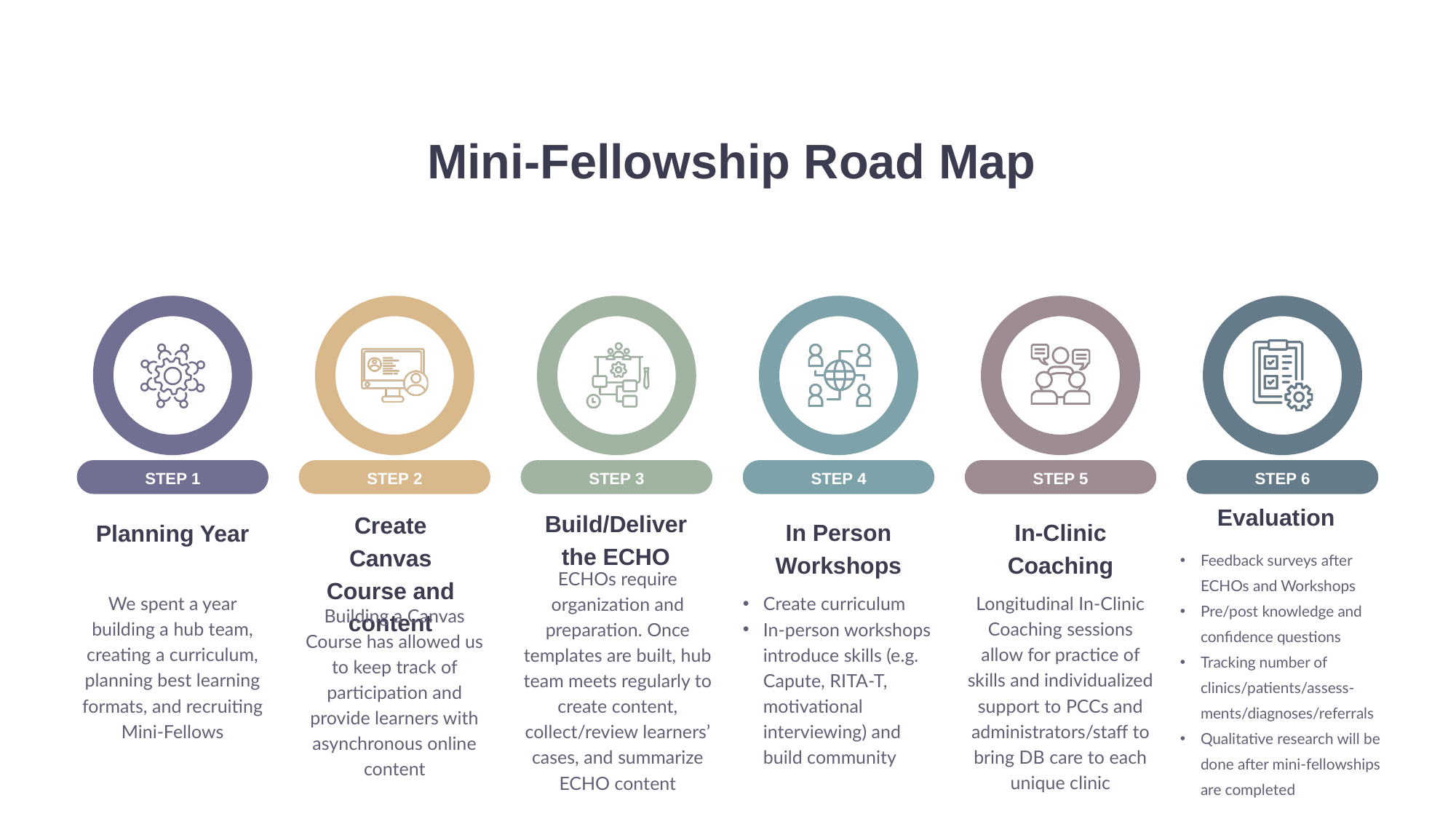

Mini-Fellowship Road Map

STEP 1
STEP 2
STEP 4
STEP 5
STEP 6
STEP 3
Evaluation
Build/Deliver the ECHO
Create Canvas Course and content
Planning Year
In-Clinic Coaching
In Person Workshops
Feedback surveys after ECHOs and Workshops
Pre/post knowledge and confidence questions
Tracking number of clinics/patients/assess-ments/diagnoses/referrals
Qualitative research will be done after mini-fellowships are completed
ECHOs require organization and preparation. Once templates are built, hub team meets regularly to create content, collect/review learners’ cases, and summarize ECHO content
We spent a year building a hub team, creating a curriculum, planning best learning formats, and recruiting Mini-Fellows
Create curriculum
In-person workshops introduce skills (e.g. Capute, RITA-T, motivational interviewing) and build community
Longitudinal In-Clinic Coaching sessions allow for practice of skills and individualized support to PCCs and administrators/staff to bring DB care to each unique clinic
Building a Canvas Course has allowed us to keep track of participation and provide learners with asynchronous online content